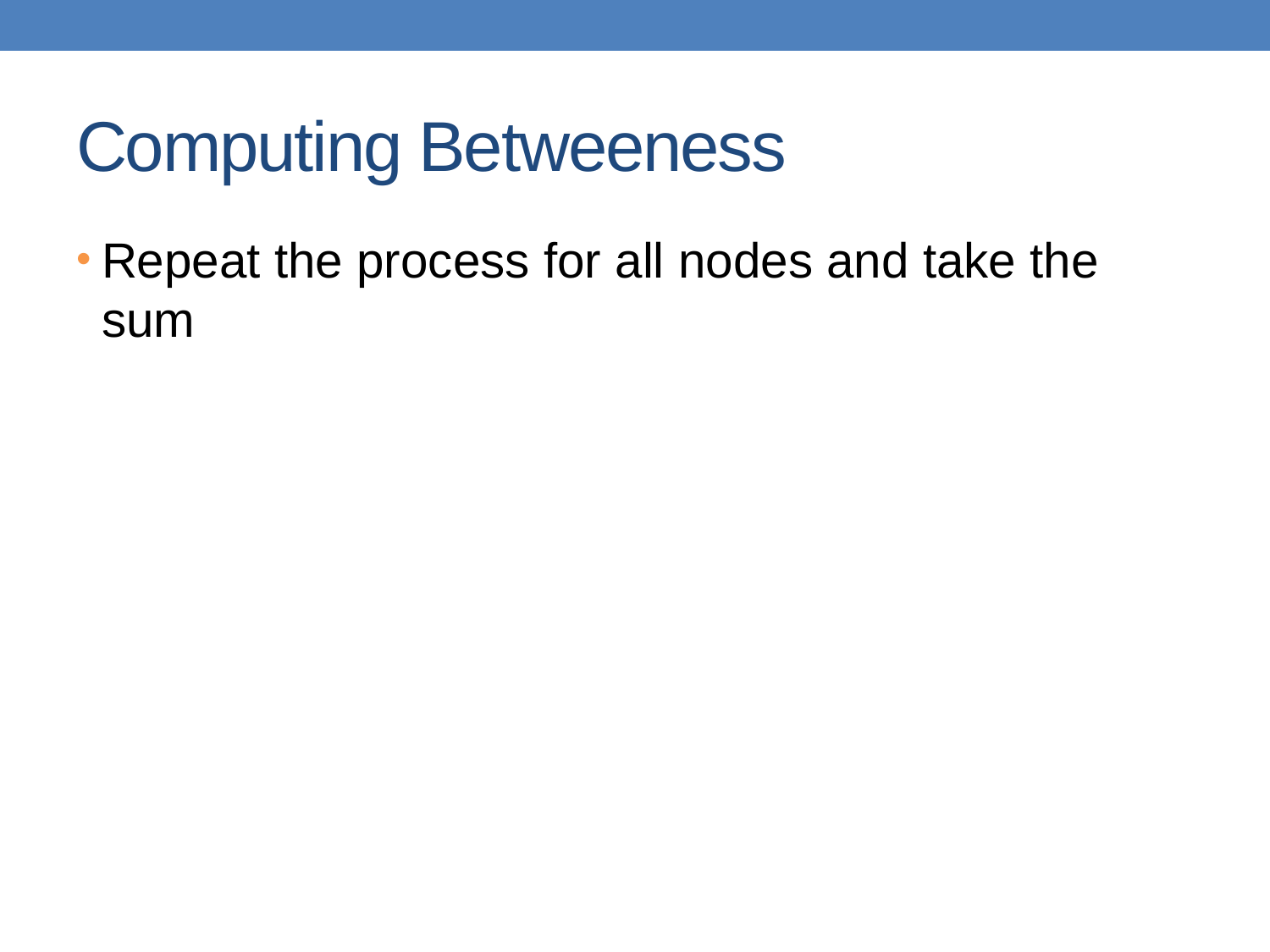

# Computing Betweeness
Repeat the process for all nodes and take the sum